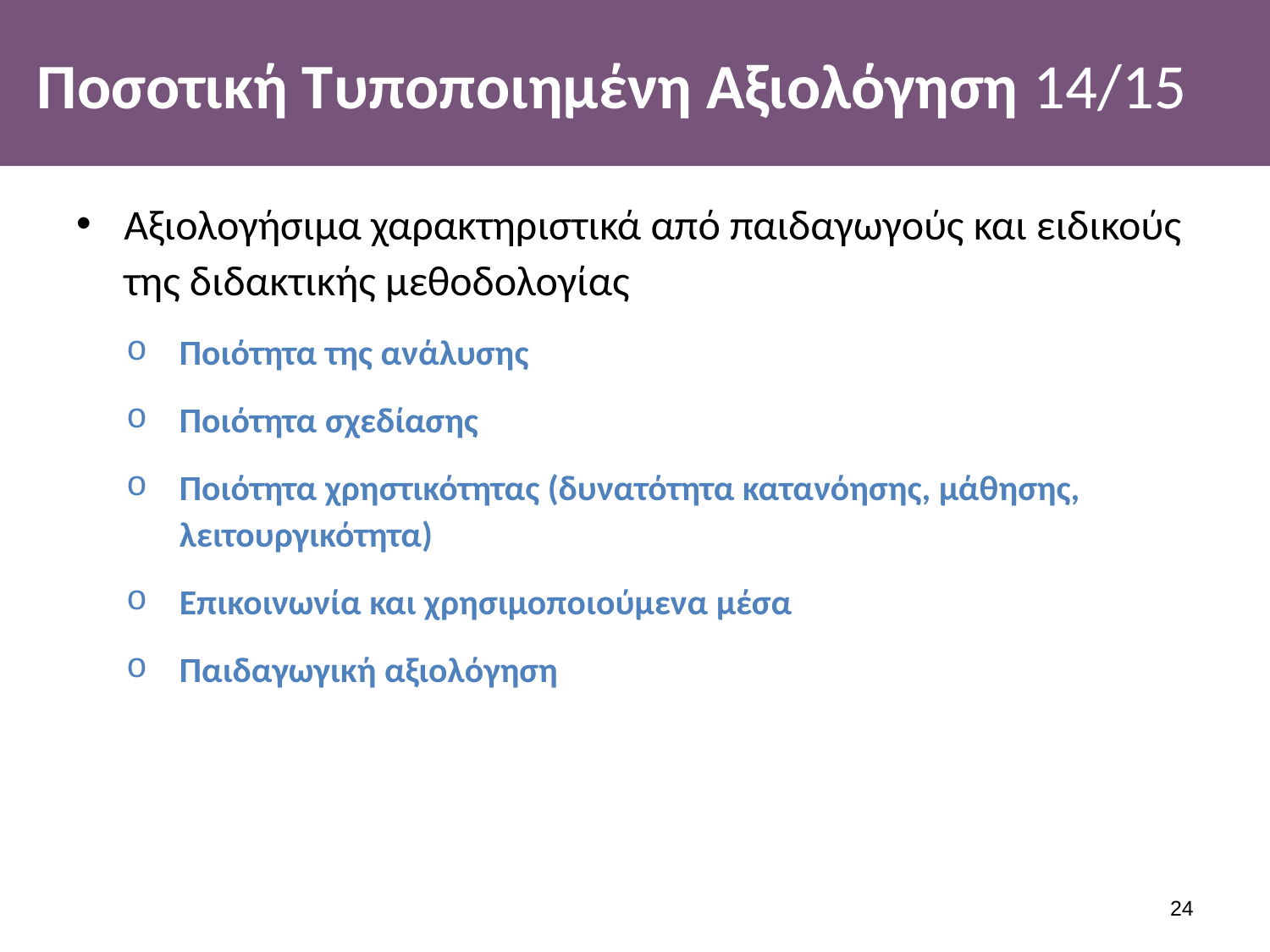

# Ποσοτική Τυποποιημένη Αξιολόγηση 14/15
Αξιολογήσιμα χαρακτηριστικά από παιδαγωγούς και ειδικούς της διδακτικής μεθοδολογίας
Ποιότητα της ανάλυσης
Ποιότητα σχεδίασης
Ποιότητα χρηστικότητας (δυνατότητα κατανόησης, μάθησης, λειτουργικότητα)
Επικοινωνία και χρησιμοποιούμενα μέσα
Παιδαγωγική αξιολόγηση
24